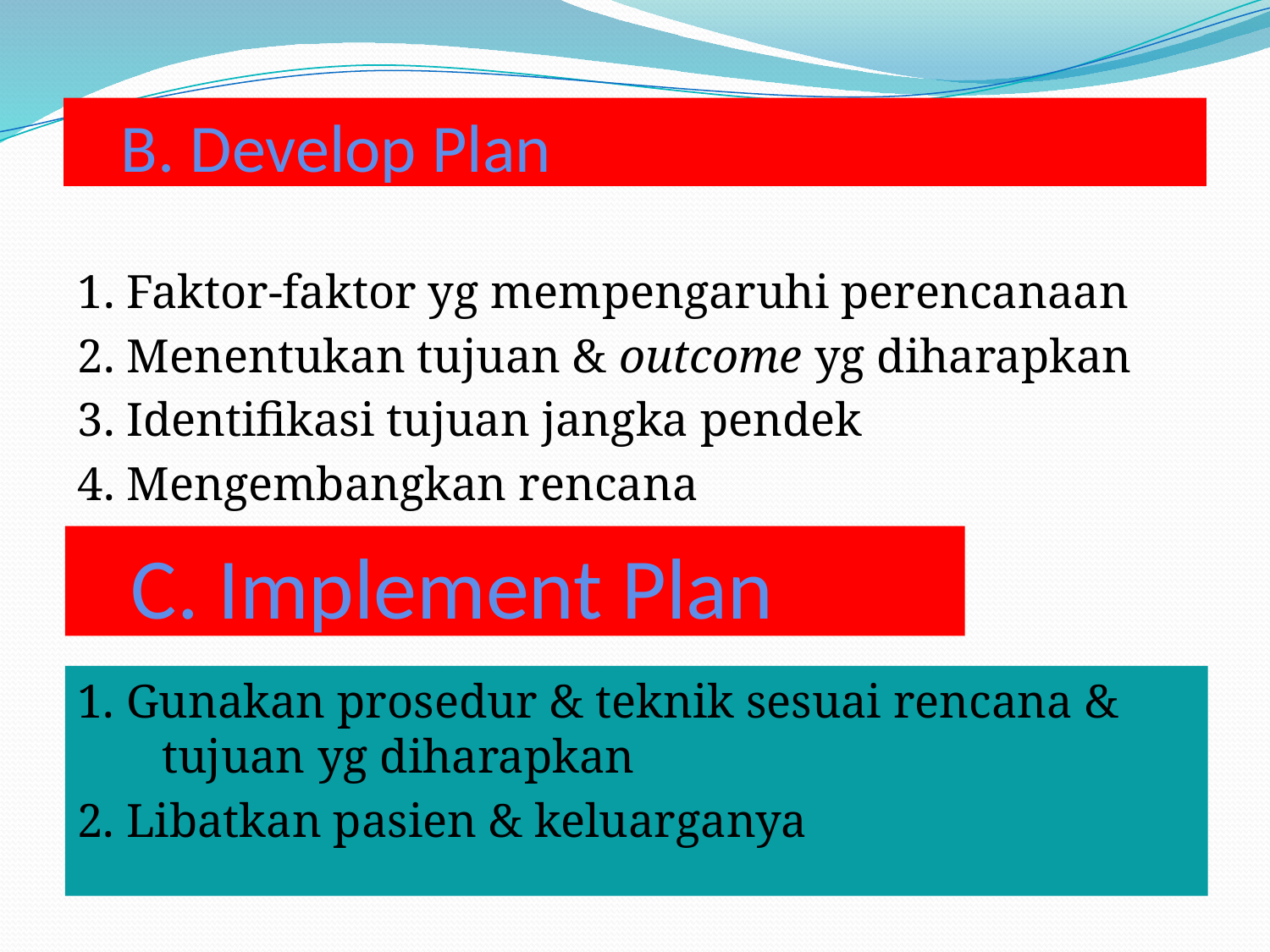

# B. Develop Plan
1. Faktor-faktor yg mempengaruhi perencanaan
2. Menentukan tujuan & outcome yg diharapkan
3. Identifikasi tujuan jangka pendek
4. Mengembangkan rencana

C. Implement Plan
1. Gunakan prosedur & teknik sesuai rencana & tujuan yg diharapkan
2. Libatkan pasien & keluarganya